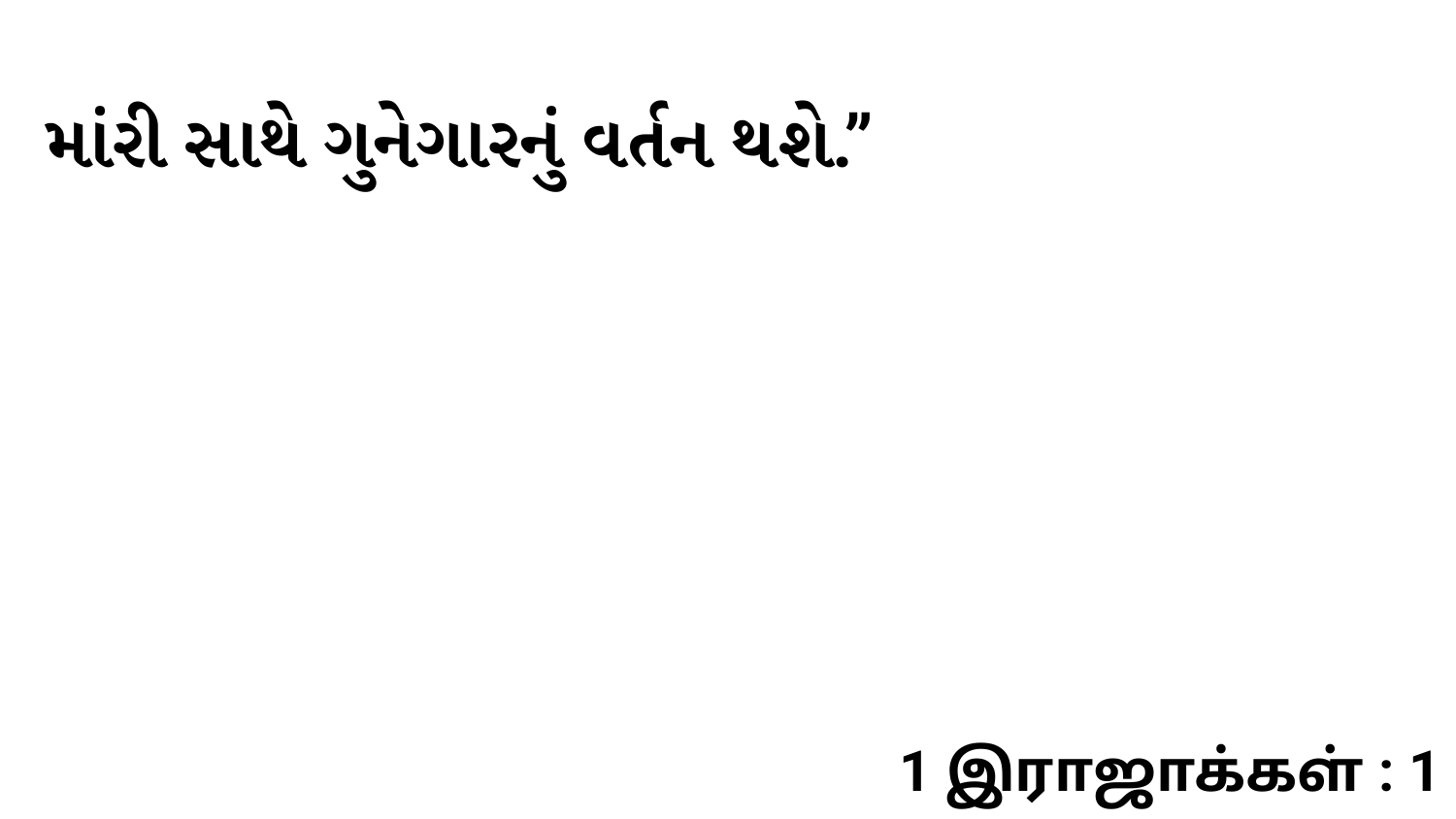

માંરી સાથે ગુનેગારનું વર્તન થશે.”
1 இராஜாக்கள் : 1